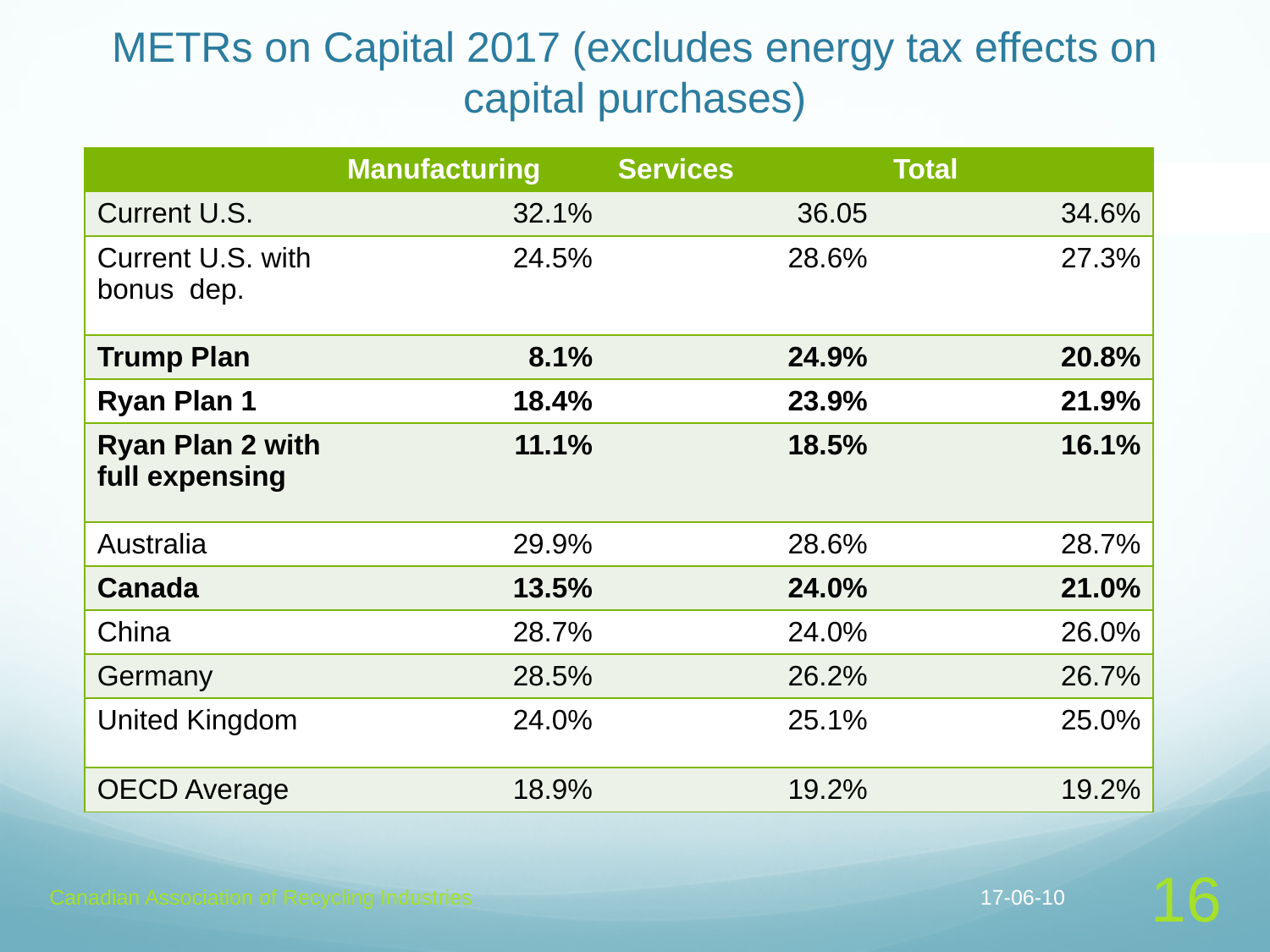

# METRs on Capital 2017 (excludes energy tax effects on capital purchases)
|  | Manufacturing | Services | Total |
| --- | --- | --- | --- |
| Current U.S. | 32.1% | 36.05 | 34.6% |
| Current U.S. with bonus dep. | 24.5% | 28.6% | 27.3% |
| Trump Plan | 8.1% | 24.9% | 20.8% |
| Ryan Plan 1 | 18.4% | 23.9% | 21.9% |
| Ryan Plan 2 with full expensing | 11.1% | 18.5% | 16.1% |
| Australia | 29.9% | 28.6% | 28.7% |
| Canada | 13.5% | 24.0% | 21.0% |
| China | 28.7% | 24.0% | 26.0% |
| Germany | 28.5% | 26.2% | 26.7% |
| United Kingdom | 24.0% | 25.1% | 25.0% |
| OECD Average | 18.9% | 19.2% | 19.2% |

Canadian Association of Recycling Industries
17-06-10
16